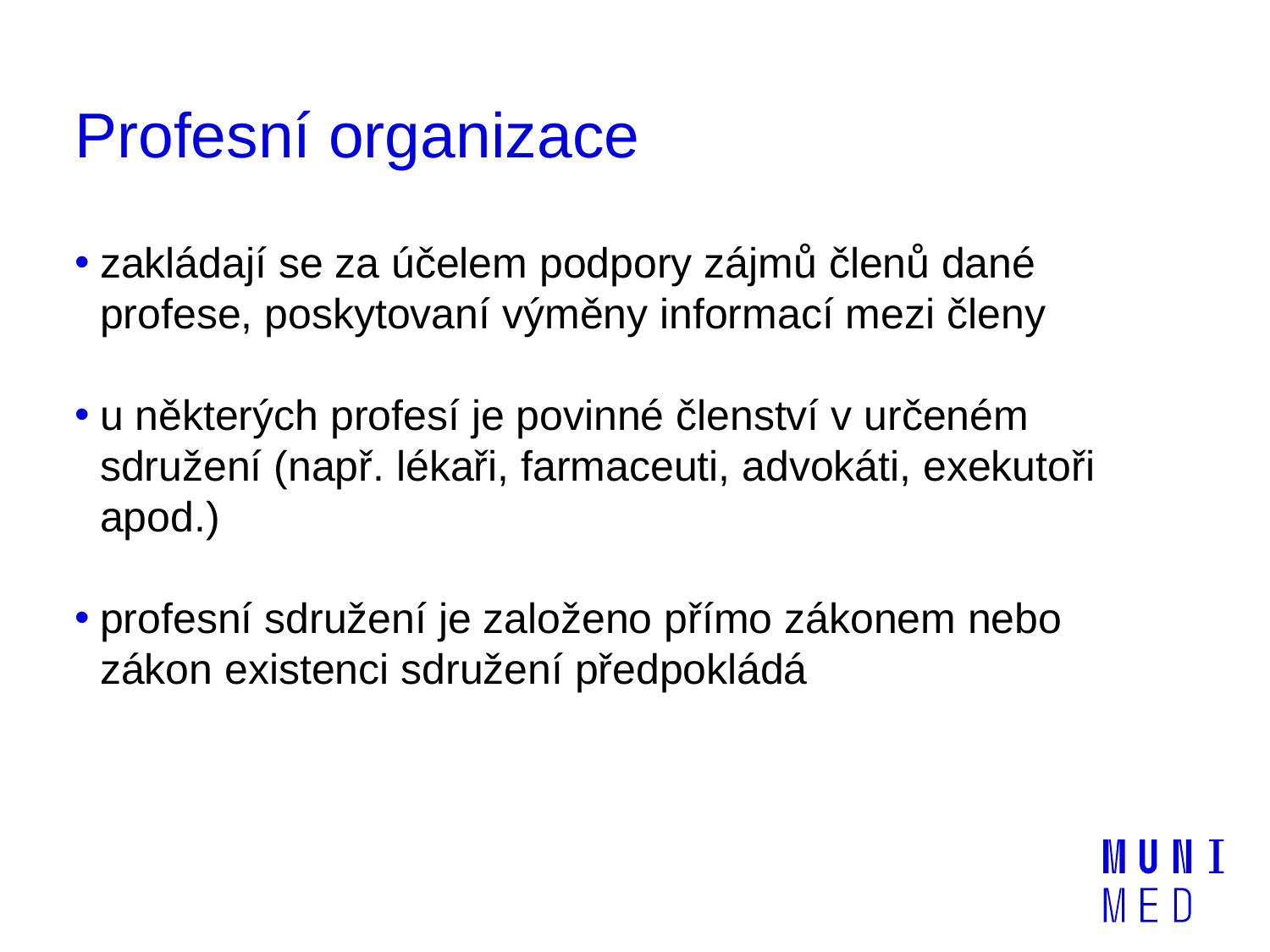

# Profesní organizace
zakládají se za účelem podpory zájmů členů dané profese, poskytovaní výměny informací mezi členy

u některých profesí je povinné členství v určeném sdružení (např. lékaři, farmaceuti, advokáti, exekutoři apod.)

profesní sdružení je založeno přímo zákonem nebo zákon existenci sdružení předpokládá